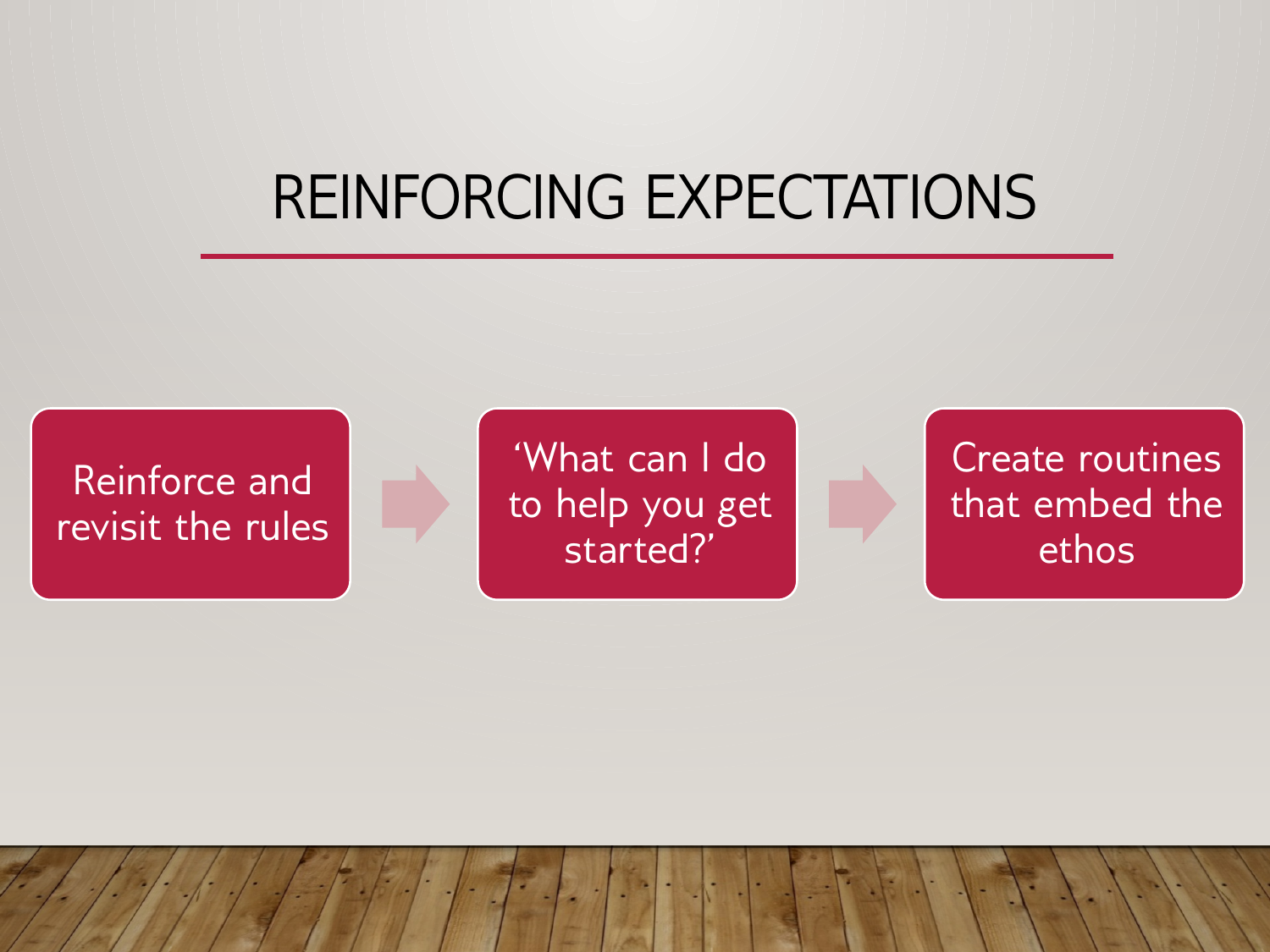

# Reinforcing expectations
Reinforce and revisit the rules

‘What can I do to help you get started?’

Create routines that embed the ethos